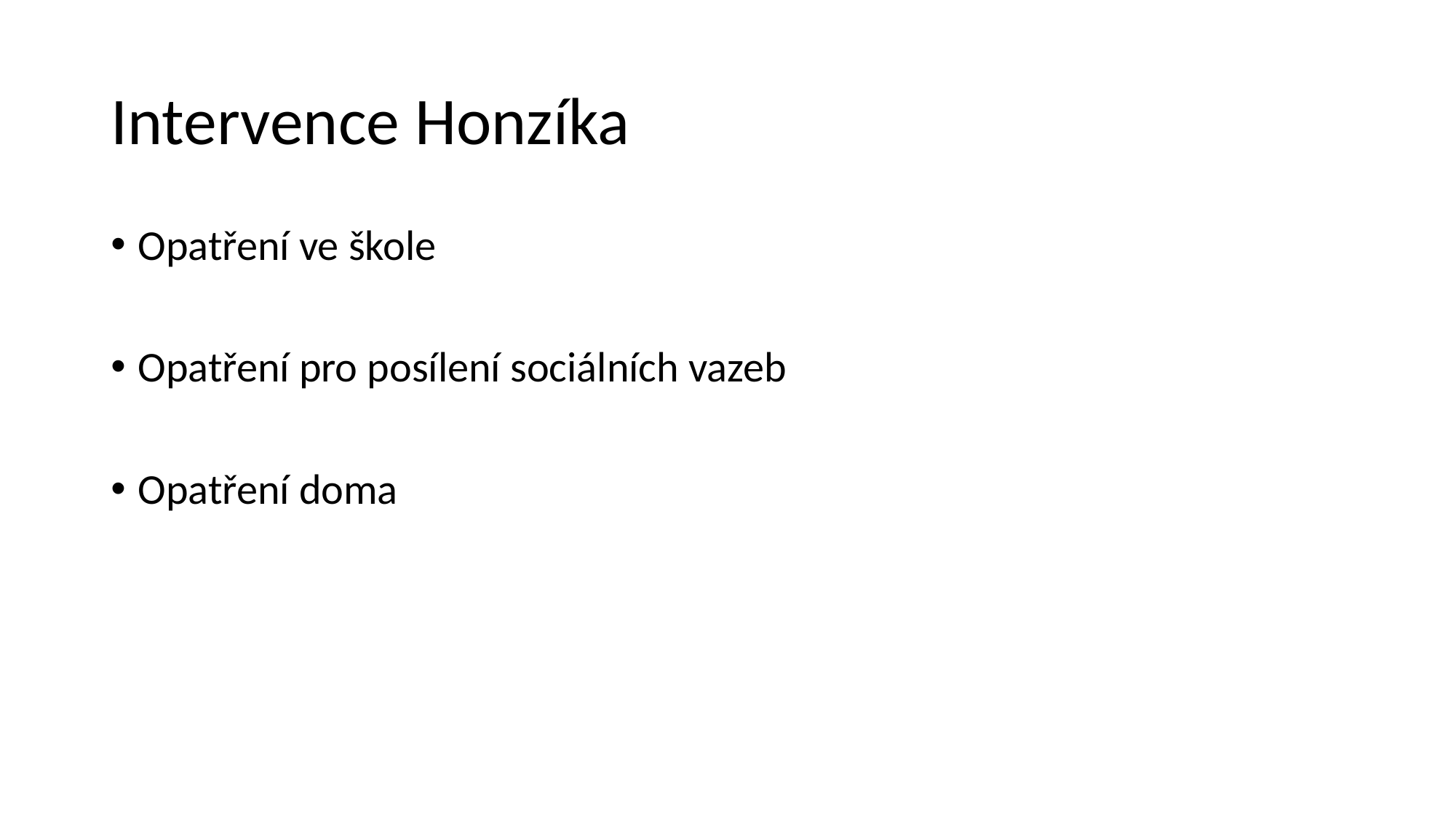

# Intervence Honzíka
Opatření ve škole

Opatření pro posílení sociálních vazeb

Opatření doma